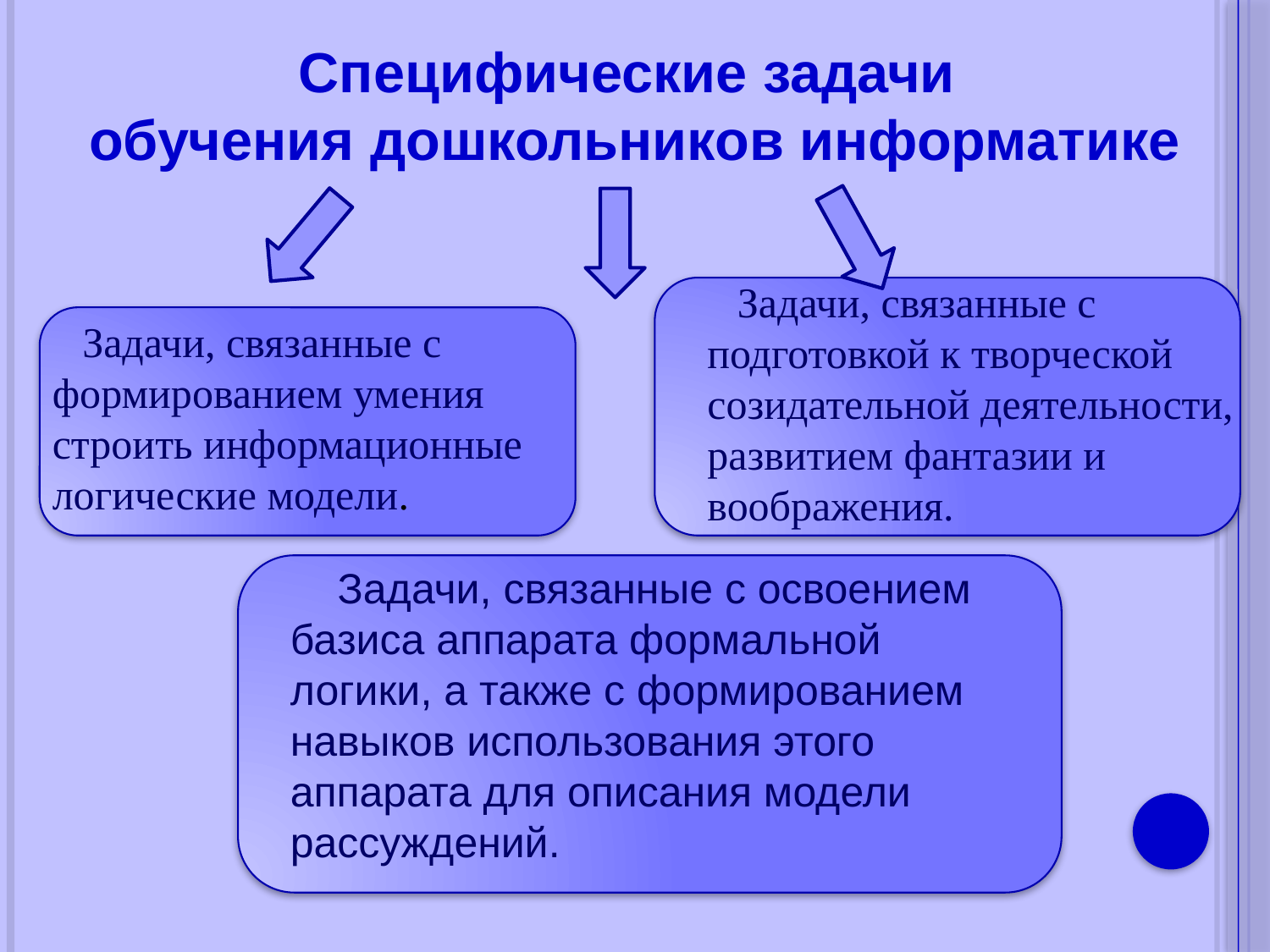

Специфические задачи
обучения дошкольников информатике

Задачи, связанные с подготовкой к творческой созидательной деятельности, развитием фантазии и воображения.

Задачи, связанные с формированием умения строить информацион­ные логические модели.

    Задачи, связанные с освоением базиса аппарата формальной логики, а также с формированием навыков использования этого аппарата для описания модели рассуждений.